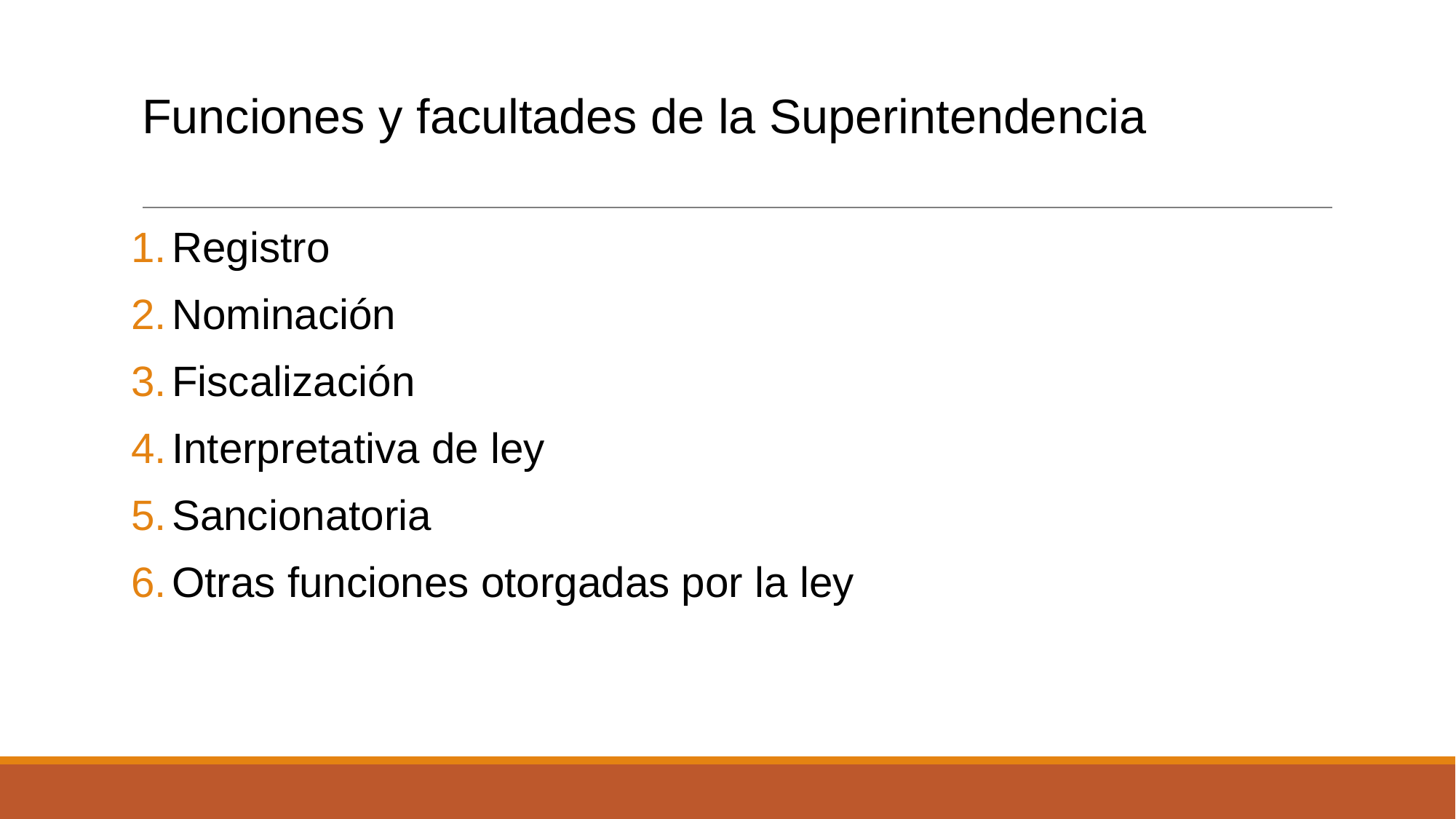

# Funciones y facultades de la Superintendencia
Registro
Nominación
Fiscalización
Interpretativa de ley
Sancionatoria
Otras funciones otorgadas por la ley